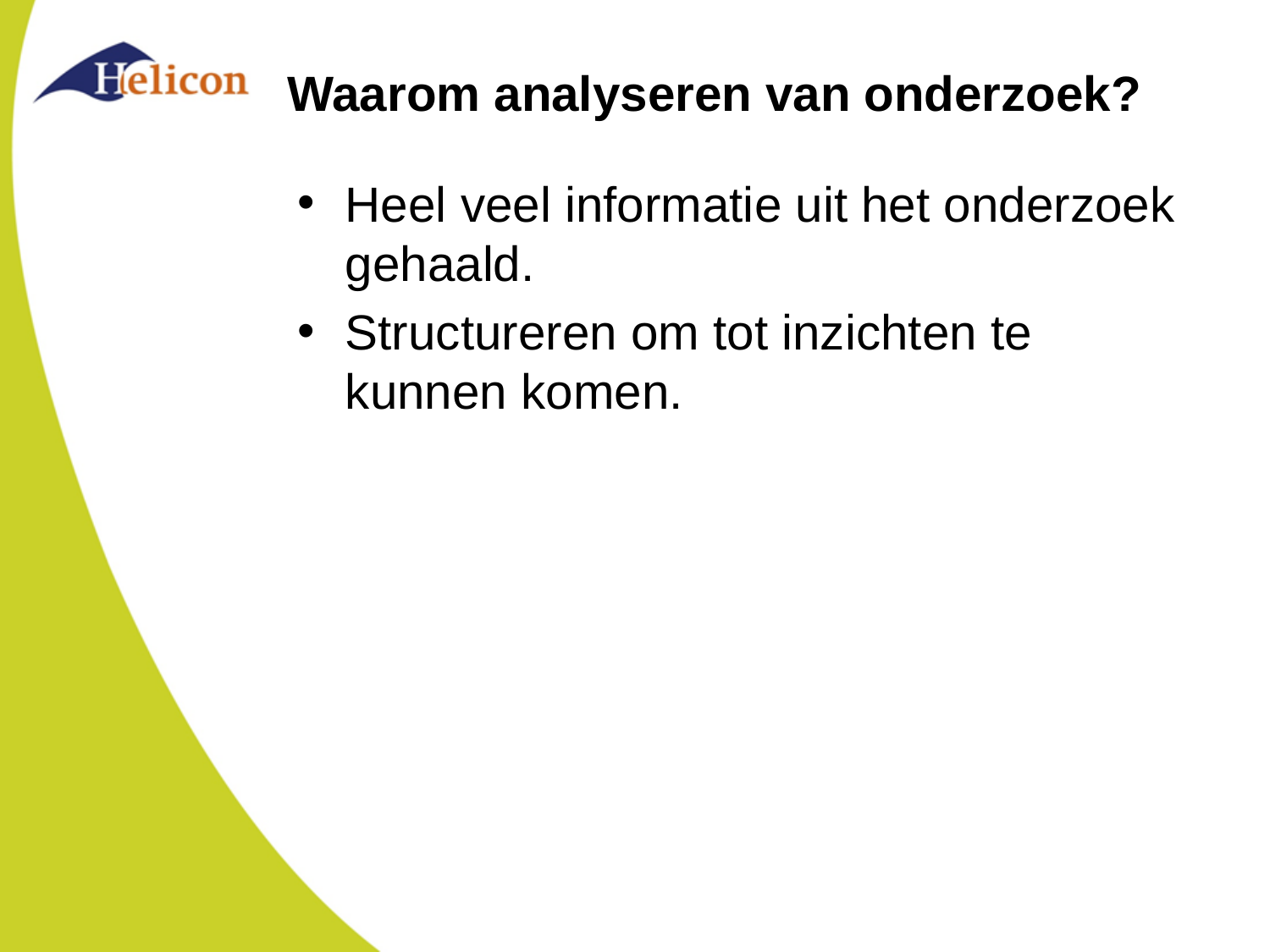

# Waarom analyseren van onderzoek?
Heel veel informatie uit het onderzoek gehaald.
Structureren om tot inzichten te kunnen komen.